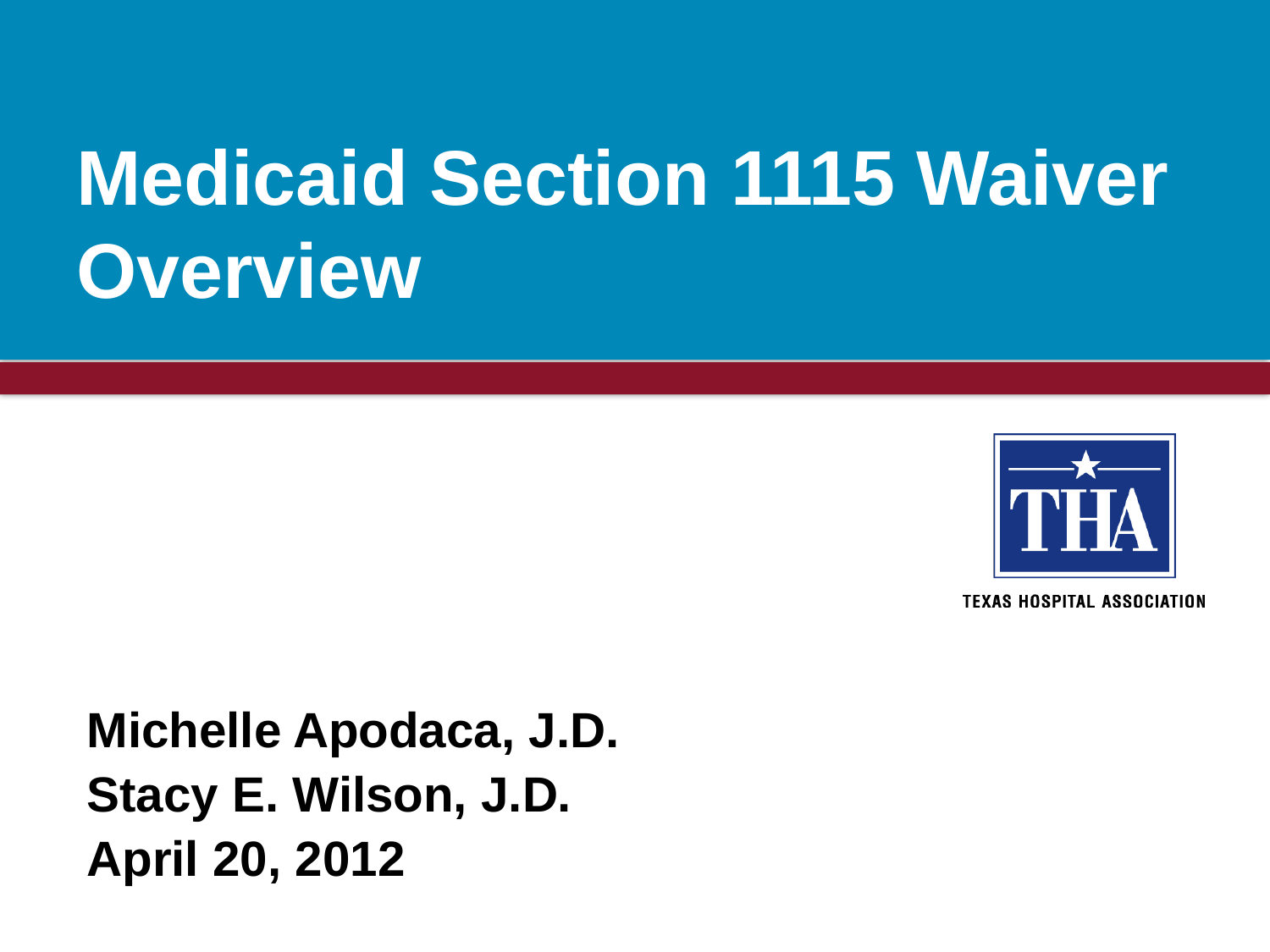

# Medicaid Section 1115 Waiver Overview

Michelle Apodaca, J.D.
Stacy E. Wilson, J.D.
April 20, 2012